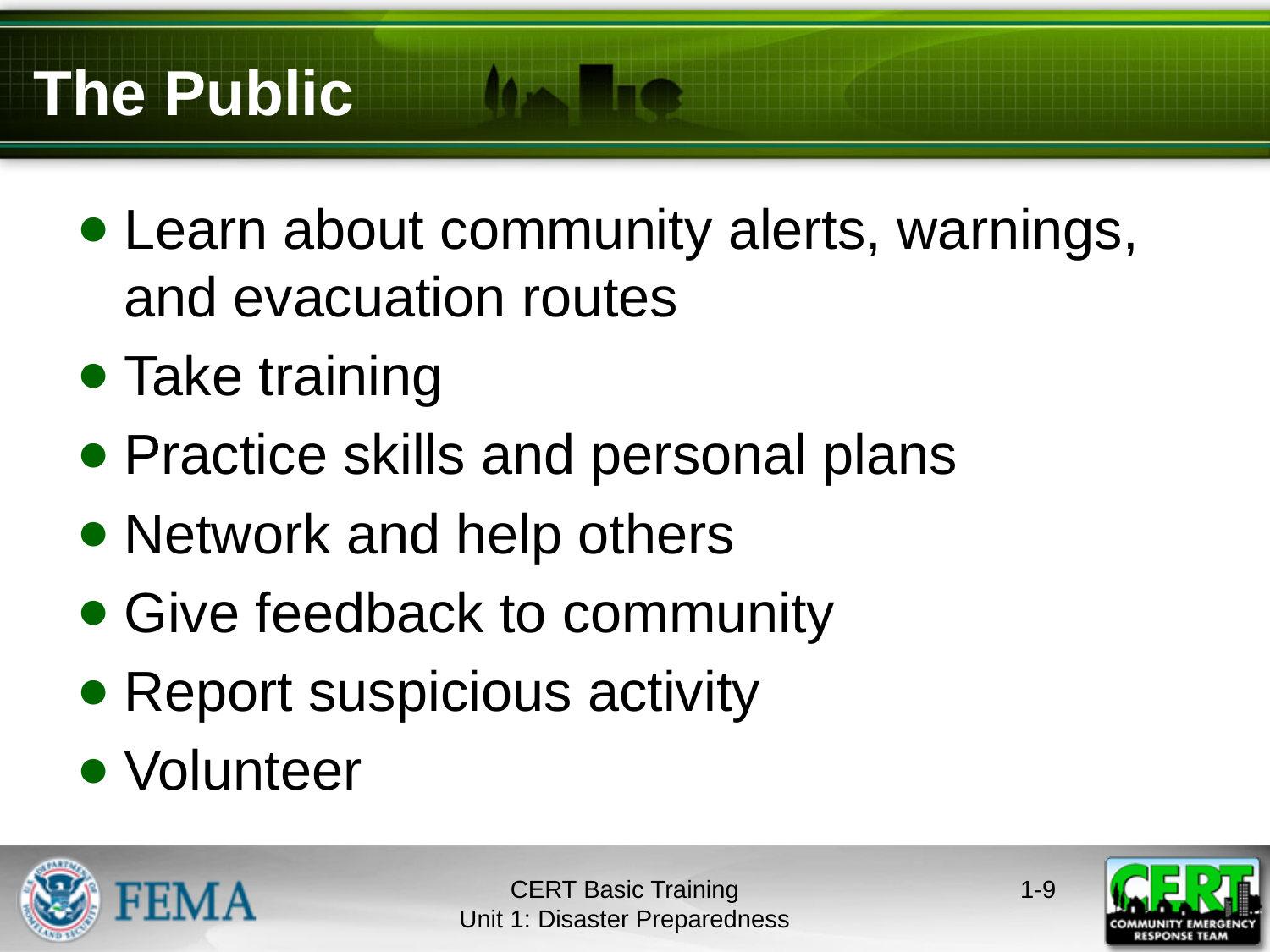

# The Public
Learn about community alerts, warnings, and evacuation routes
Take training
Practice skills and personal plans
Network and help others
Give feedback to community
Report suspicious activity
Volunteer
CERT Basic Training
Unit 1: Disaster Preparedness
1-9